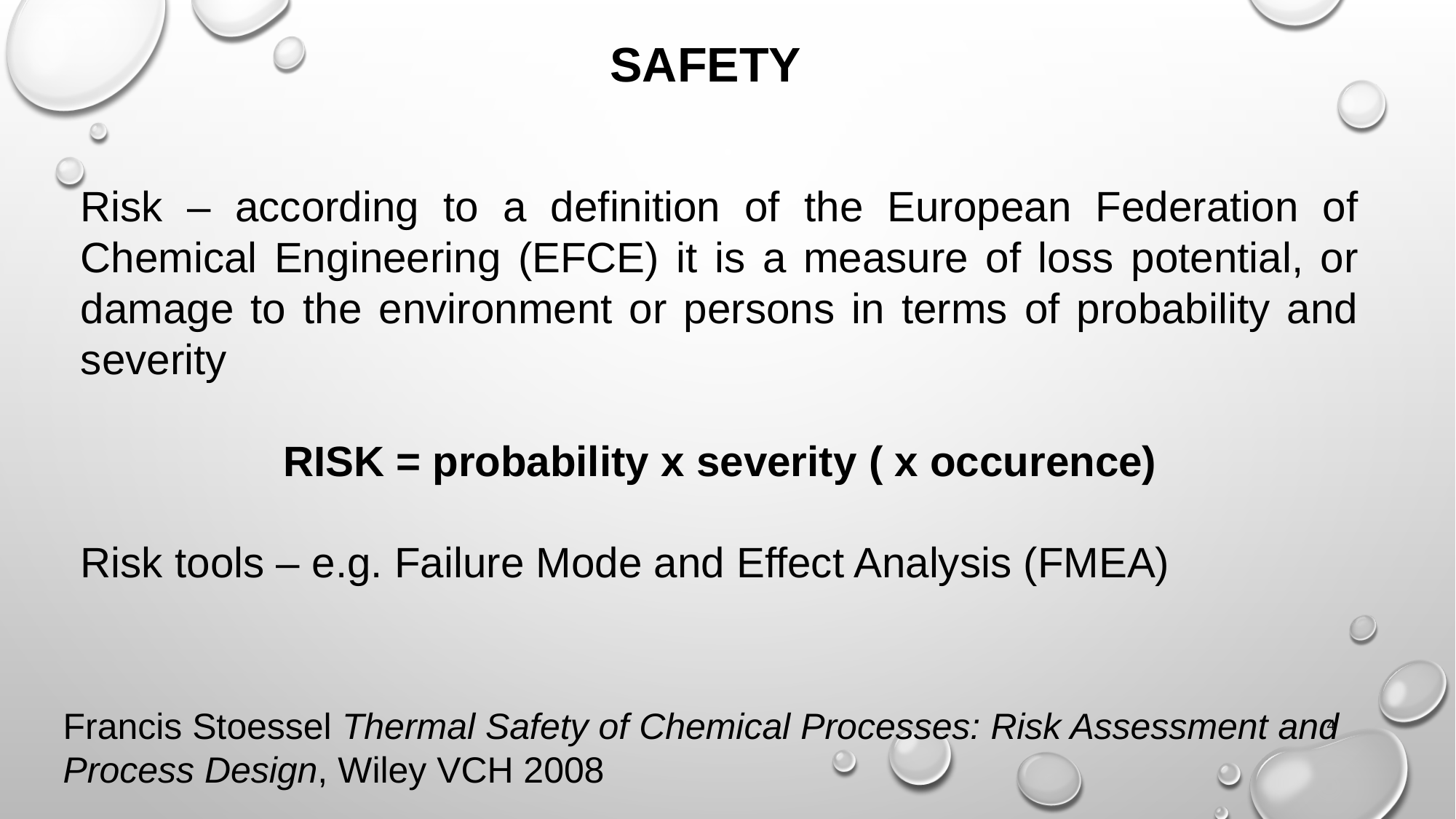

SAFETY

Risk – according to a definition of the European Federation of Chemical Engineering (EFCE) it is a measure of loss potential, or damage to the environment or persons in terms of probability and severity

RISK = probability x severity ( x occurence)

Risk tools – e.g. Failure Mode and Effect Analysis (FMEA)
Francis Stoessel Thermal Safety of Chemical Processes: Risk Assessment and Process Design, Wiley VCH 2008
4